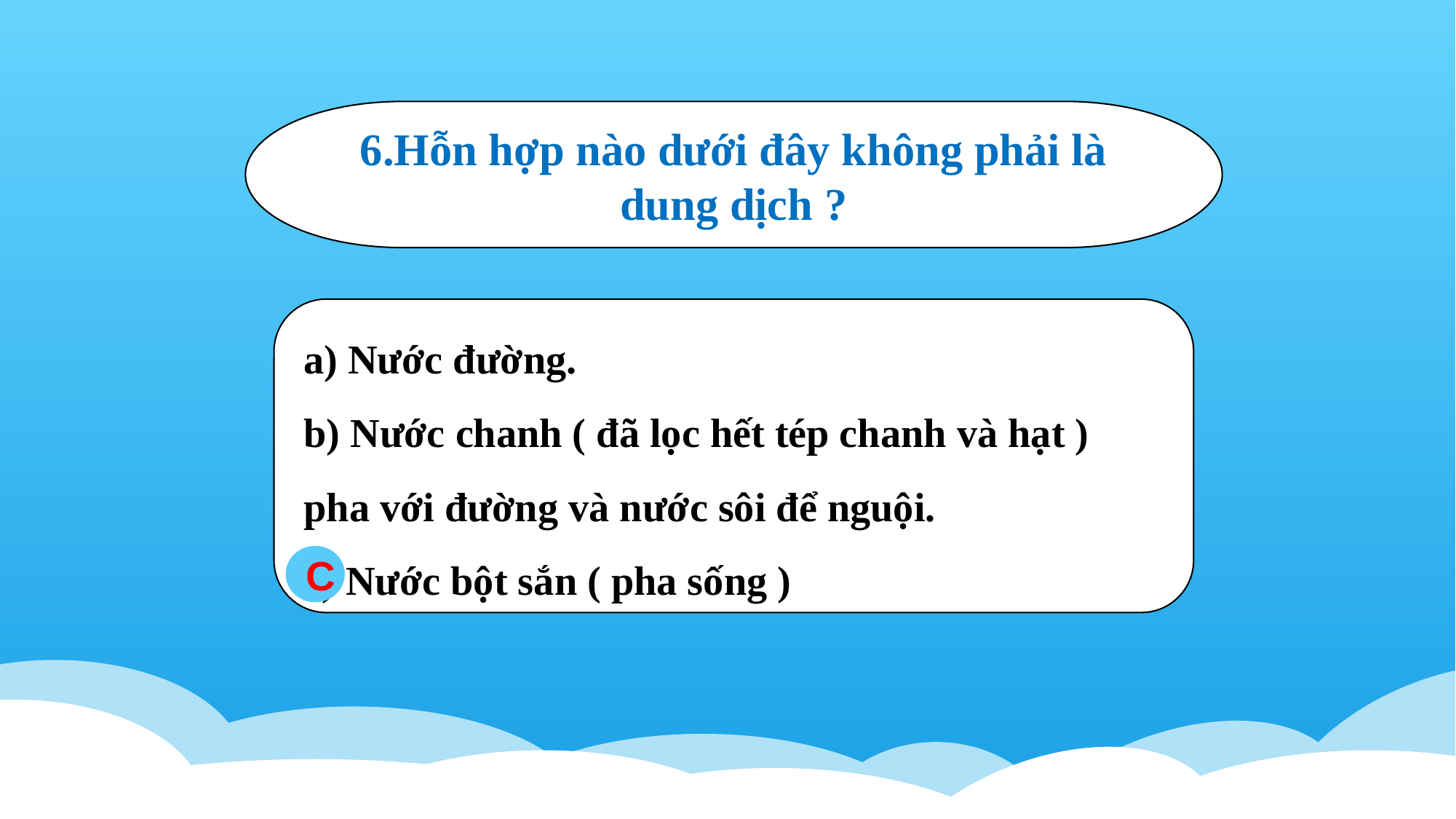

6.Hỗn hợp nào dưới đây không phải là dung dịch ?
a) Nước đường.
b) Nước chanh ( đã lọc hết tép chanh và hạt ) pha với đường và nước sôi để nguội.
c) Nước bột sắn ( pha sống )
C